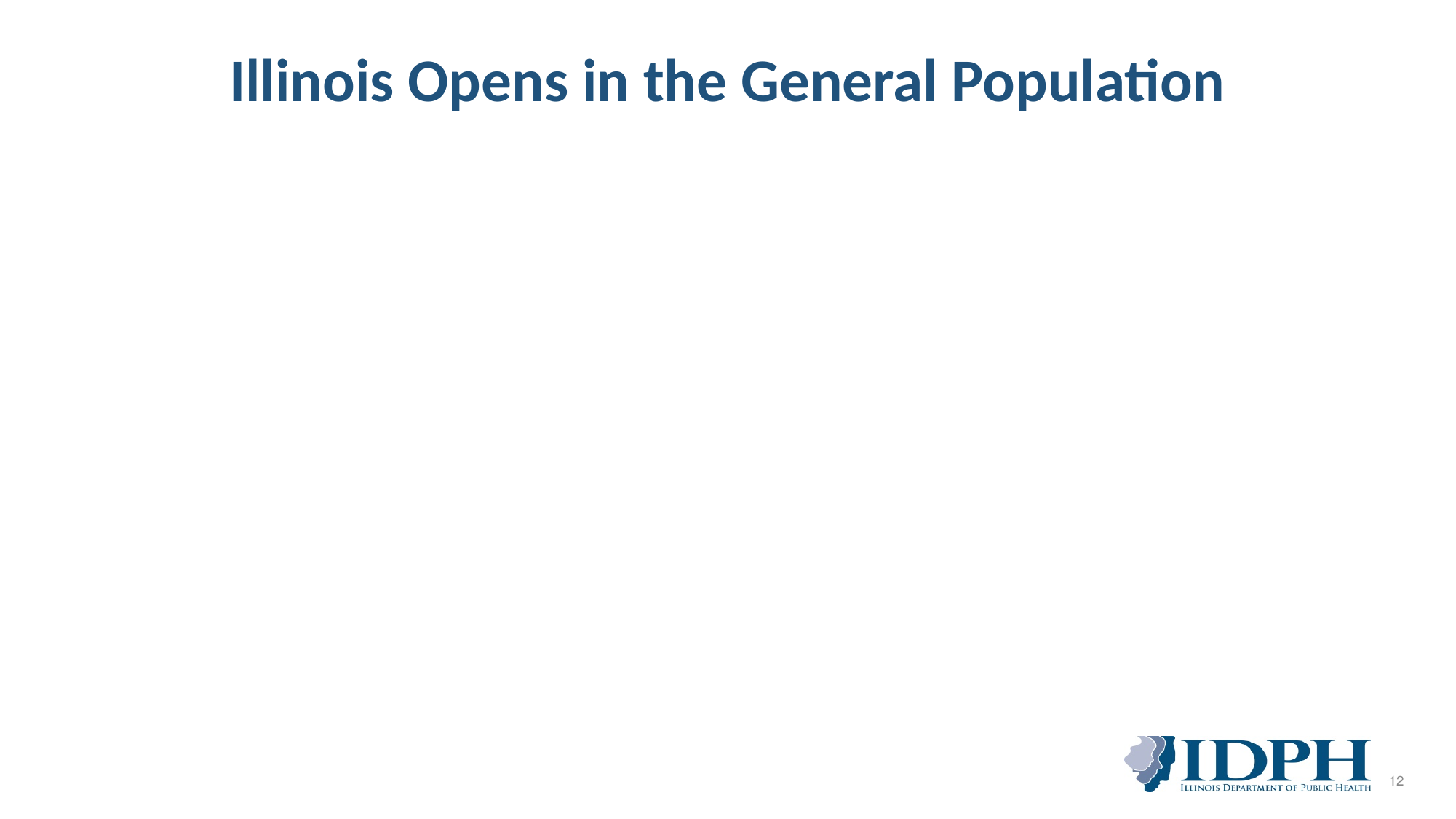

# Illinois Opens in the General Population

12